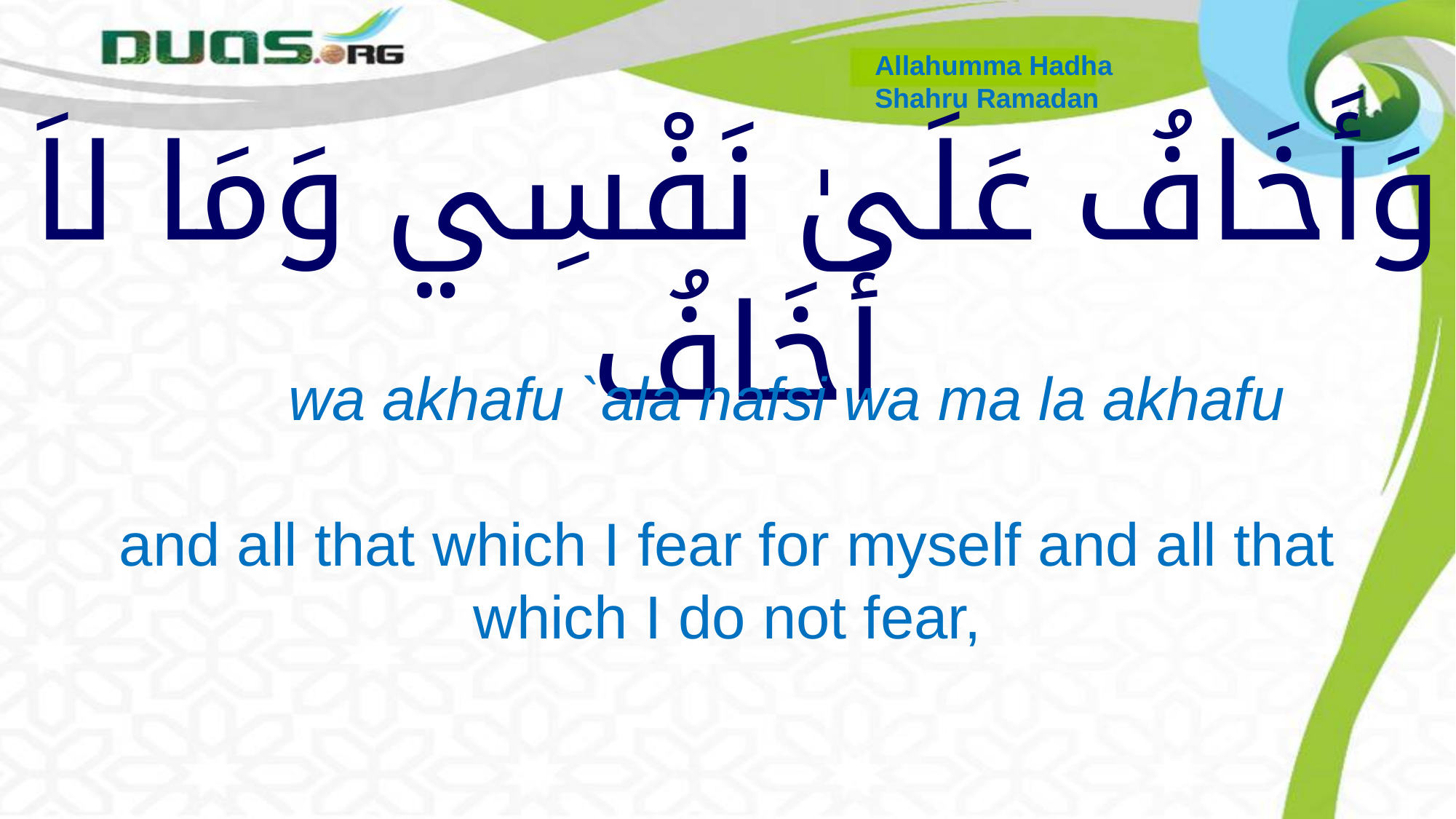

Allahumma Hadha
Shahru Ramadan
# وَأَخَافُ عَلَىٰ نَفْسِي وَمَا لاَ أَخَافُ
       wa akhafu `ala nafsi wa ma la akhafu

and all that which I fear for myself and all that which I do not fear,